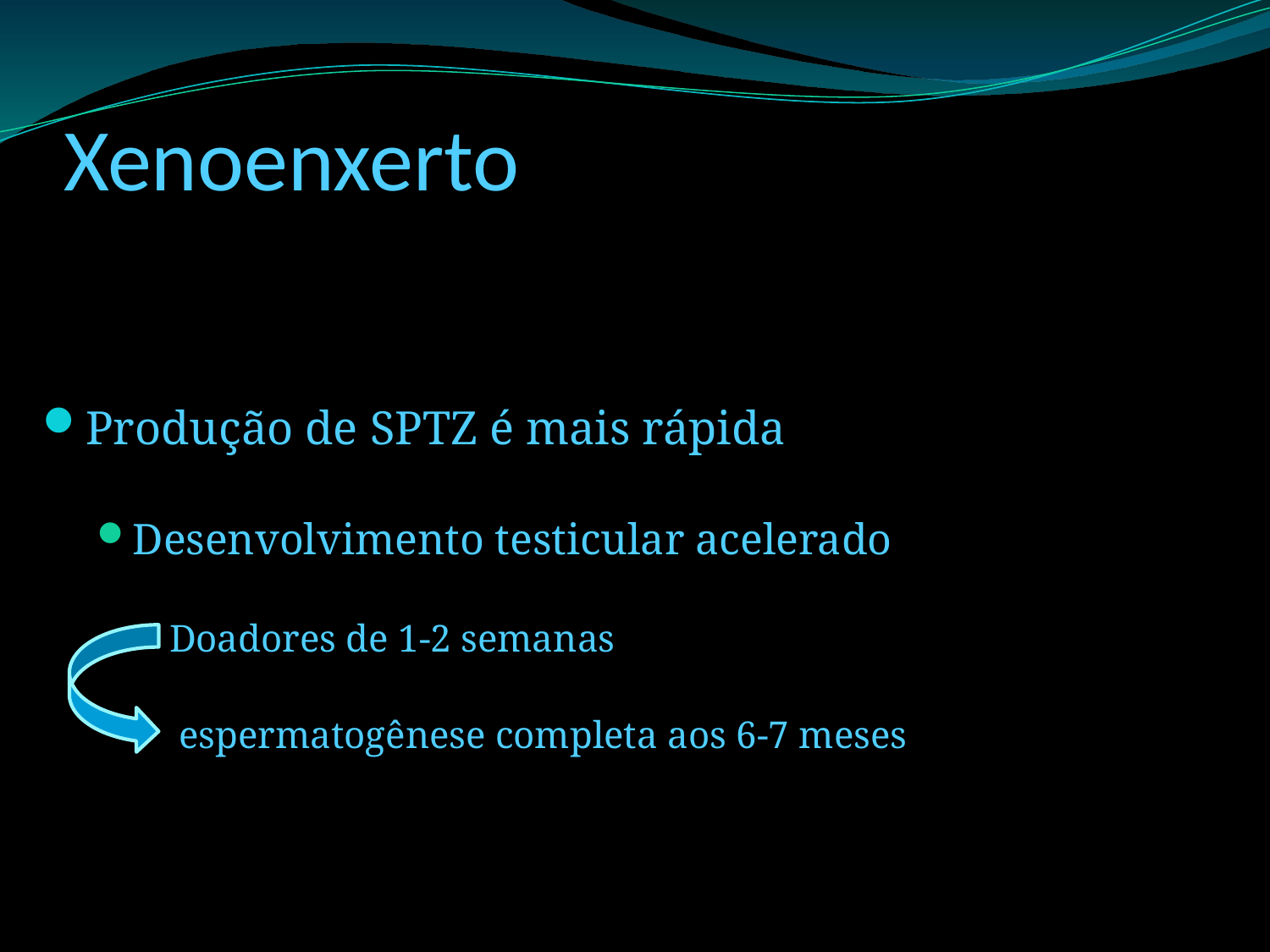

# Xenoenxerto
Produção de SPTZ é mais rápida
Desenvolvimento testicular acelerado
Doadores de 1-2 semanas
 espermatogênese completa aos 6-7 meses